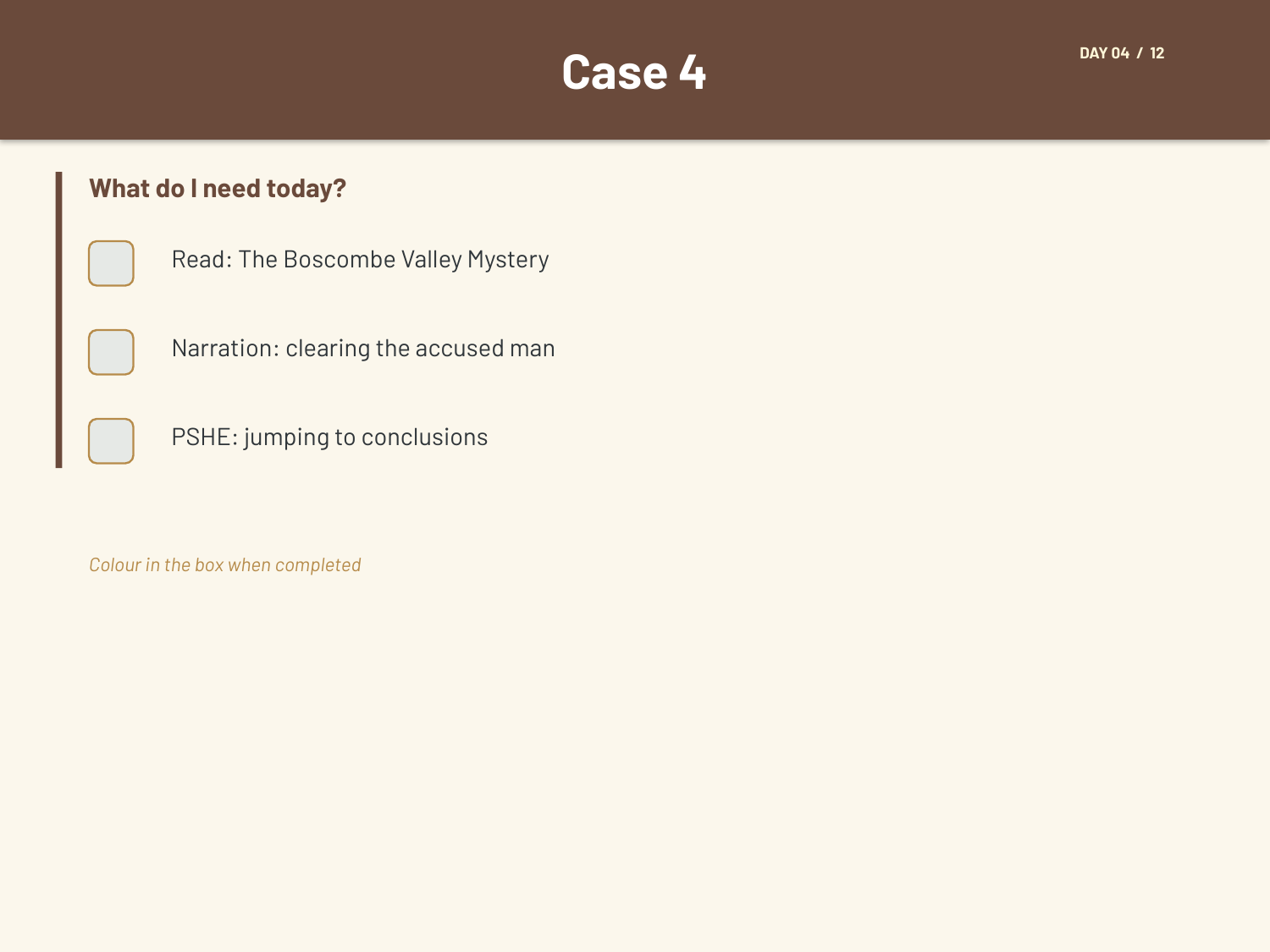

Case 4
DAY 04  /  12
What do I need today?

Read: The Boscombe Valley Mystery

Narration: clearing the accused man

PSHE: jumping to conclusions

Colour in the box when completed